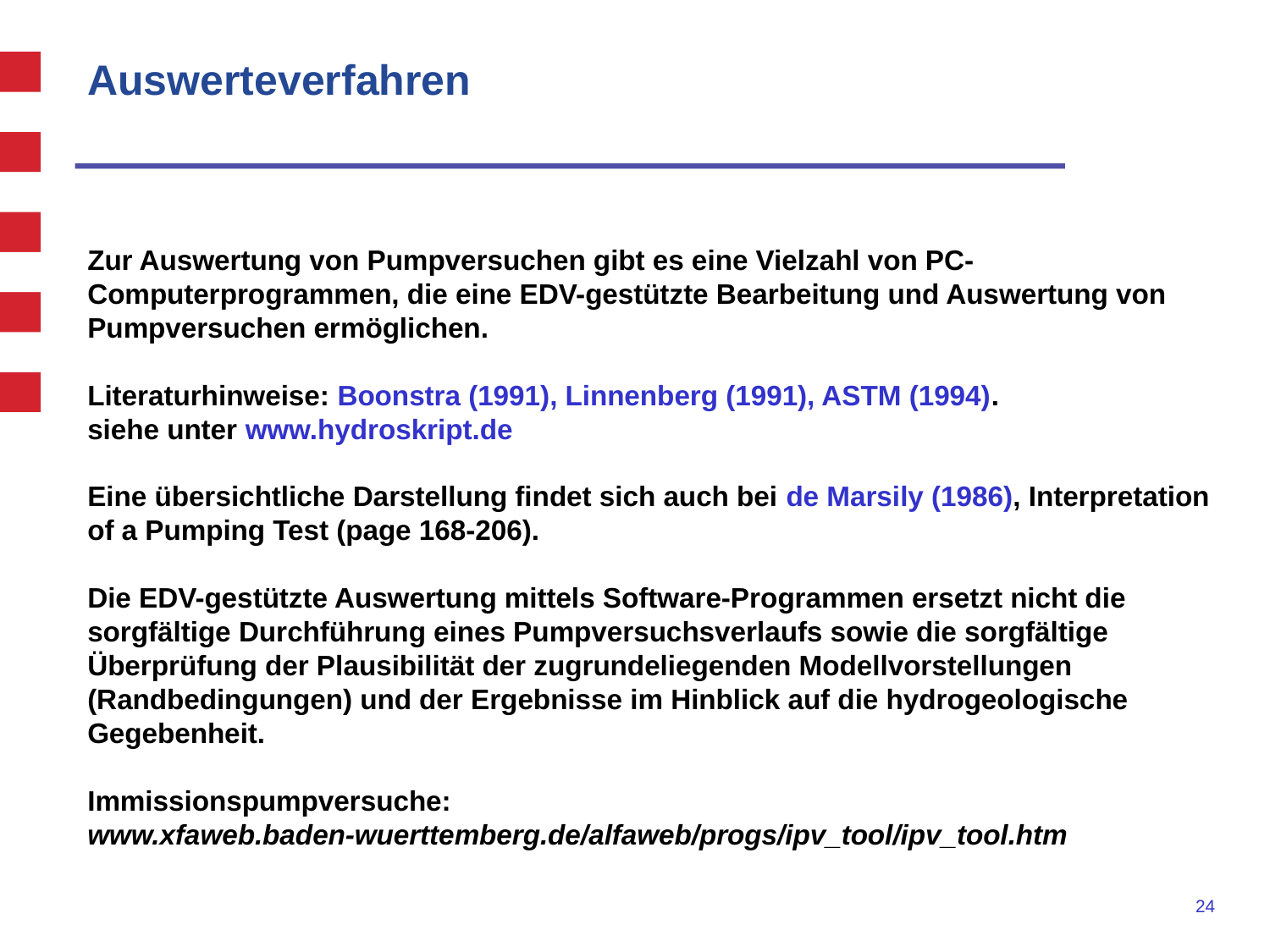

Auswerteverfahren
XXXXXXXXXXXXXXXXXXXXXXXX
Zur Auswertung von Pumpversuchen gibt es eine Vielzahl von PC-Computerprogrammen, die eine EDV-gestützte Bearbeitung und Auswertung von Pumpversuchen ermöglichen.

Literaturhinweise: Boonstra (1991), Linnenberg (1991), ASTM (1994).
siehe unter www.hydroskript.de

Eine übersichtliche Darstellung findet sich auch bei de Marsily (1986), Interpretation of a Pumping Test (page 168-206).

Die EDV-gestützte Auswertung mittels Software-Programmen ersetzt nicht die sorgfältige Durchführung eines Pumpversuchsverlaufs sowie die sorgfältige Überprüfung der Plausibilität der zugrundeliegenden Modellvorstellungen (Randbedingungen) und der Ergebnisse im Hinblick auf die hydrogeologische Gegebenheit.

Immissionspumpversuche:
www.xfaweb.baden-wuerttemberg.de/alfaweb/progs/ipv_tool/ipv_tool.htm
XXXXXXXXXXXXXXXXXXXXXXXXXXXXXXXXXXXXXXXX
WRRL Hessen - Projekt Maßnahmenprogramm und Bewirtschaftungsplan